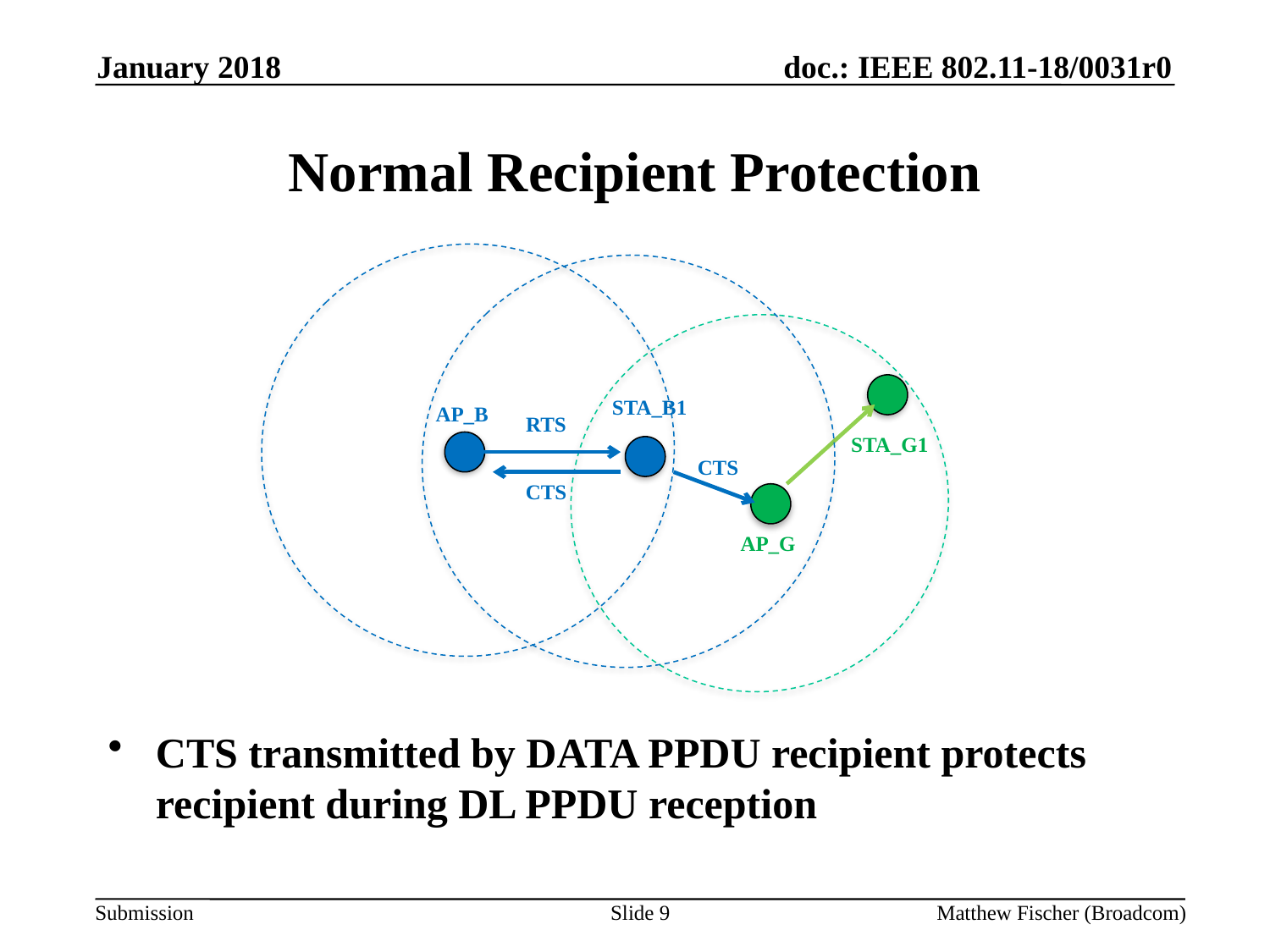

January 2018
# Normal Recipient Protection

STA_G1
STA_B1

AP_B

RTS
CTS
CTS

AP_G
CTS transmitted by DATA PPDU recipient protects recipient during DL PPDU reception
Slide 9
Matthew Fischer (Broadcom)